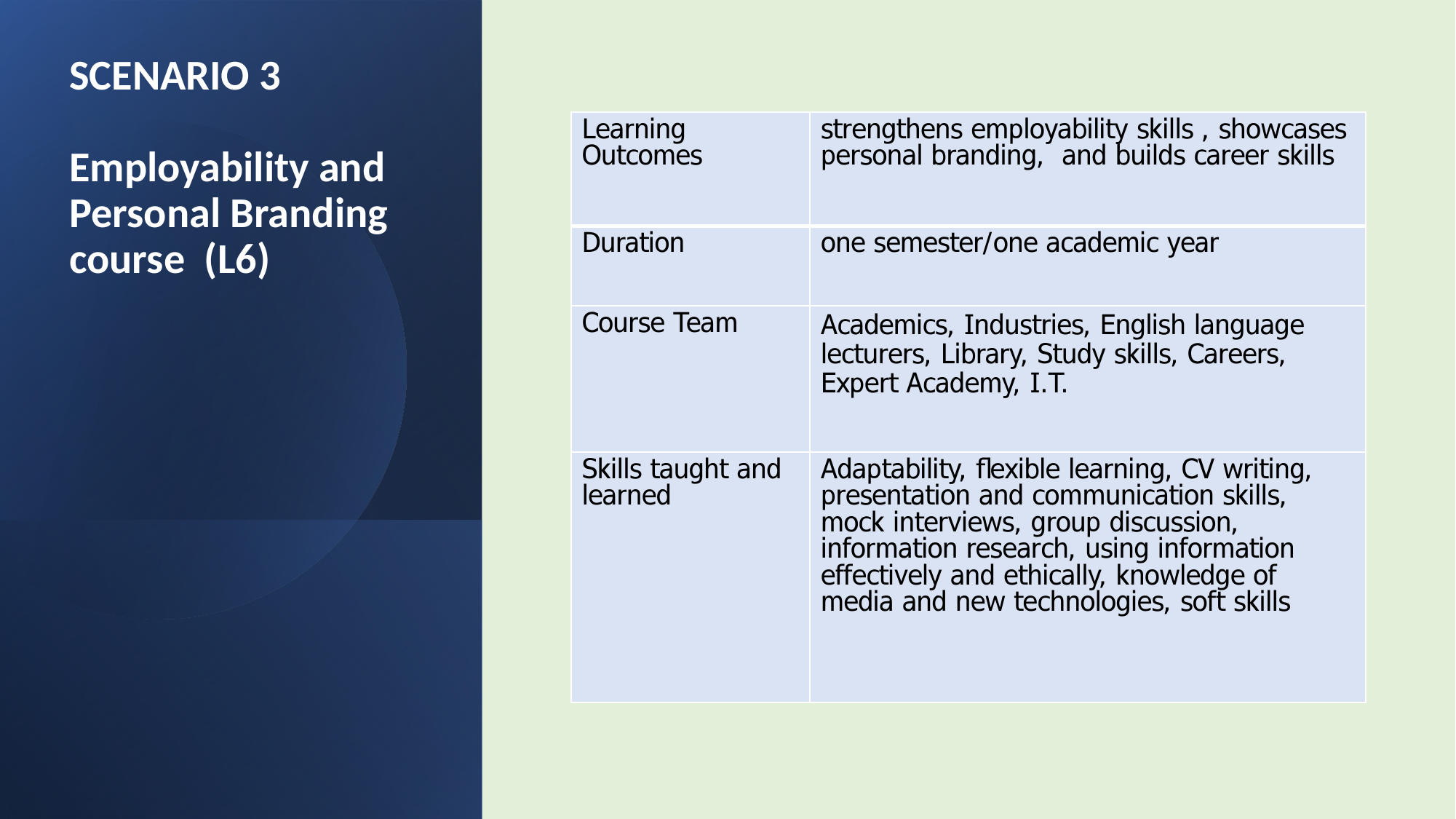

# SCENARIO 3 Employability and Personal Branding course  (L6)
| Learning Outcomes | strengthens employability skills , showcases personal branding, and builds career skills |
| --- | --- |
| Duration | one semester/one academic year |
| Course Team | Academics, Industries, English language lecturers, Library, Study skills, Careers, Expert Academy, I.T. |
| Skills taught and learned | Adaptability, flexible learning, CV writing, presentation and communication skills, mock interviews, group discussion, information research, using information effectively and ethically, knowledge of media and new technologies, soft skills |